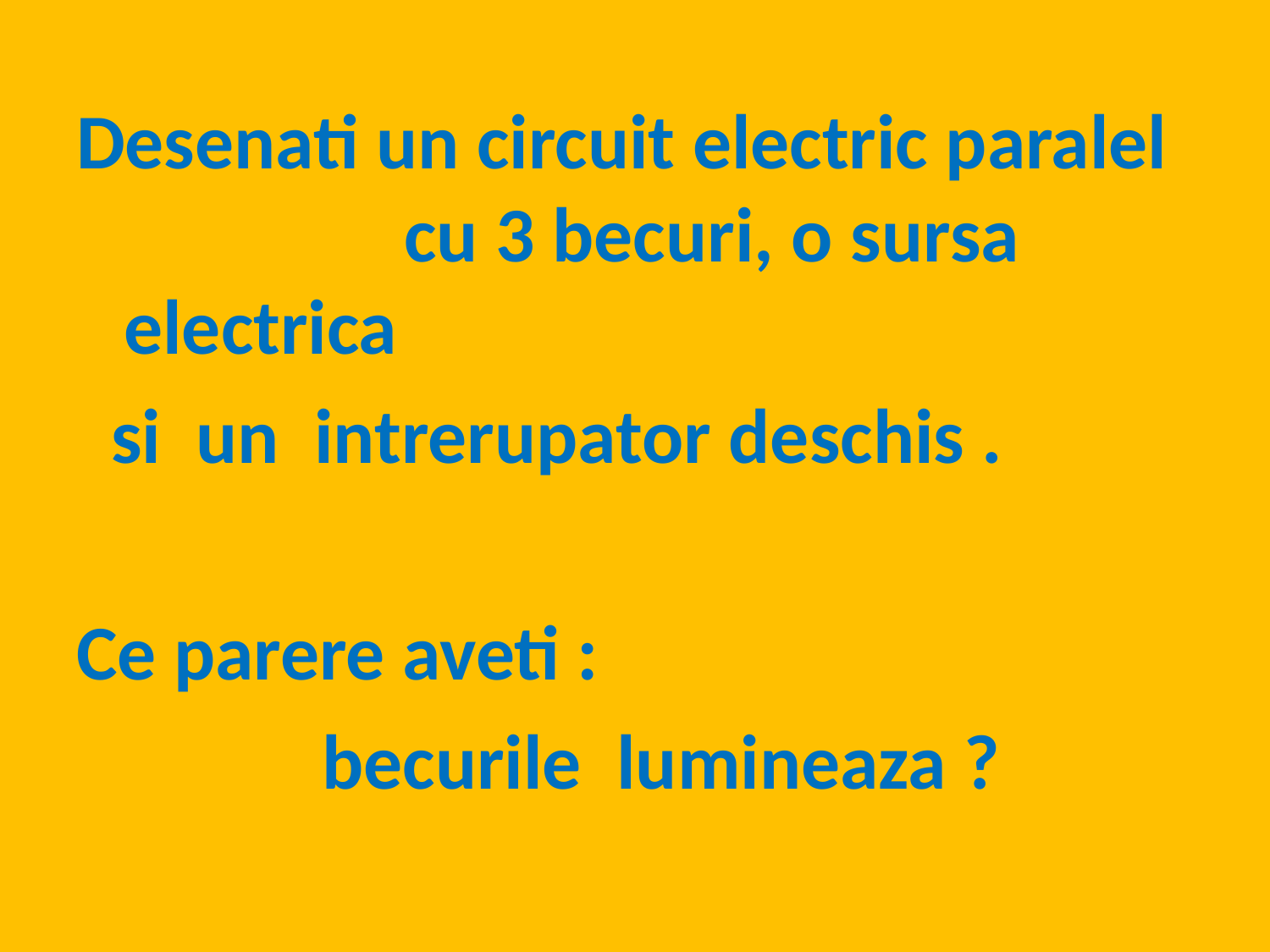

Desenati un circuit electric paralel                  cu 3 becuri, o sursa electrica
  si  un  intrerupator deschis .

Ce parere aveti :
              becurile  lumineaza ?